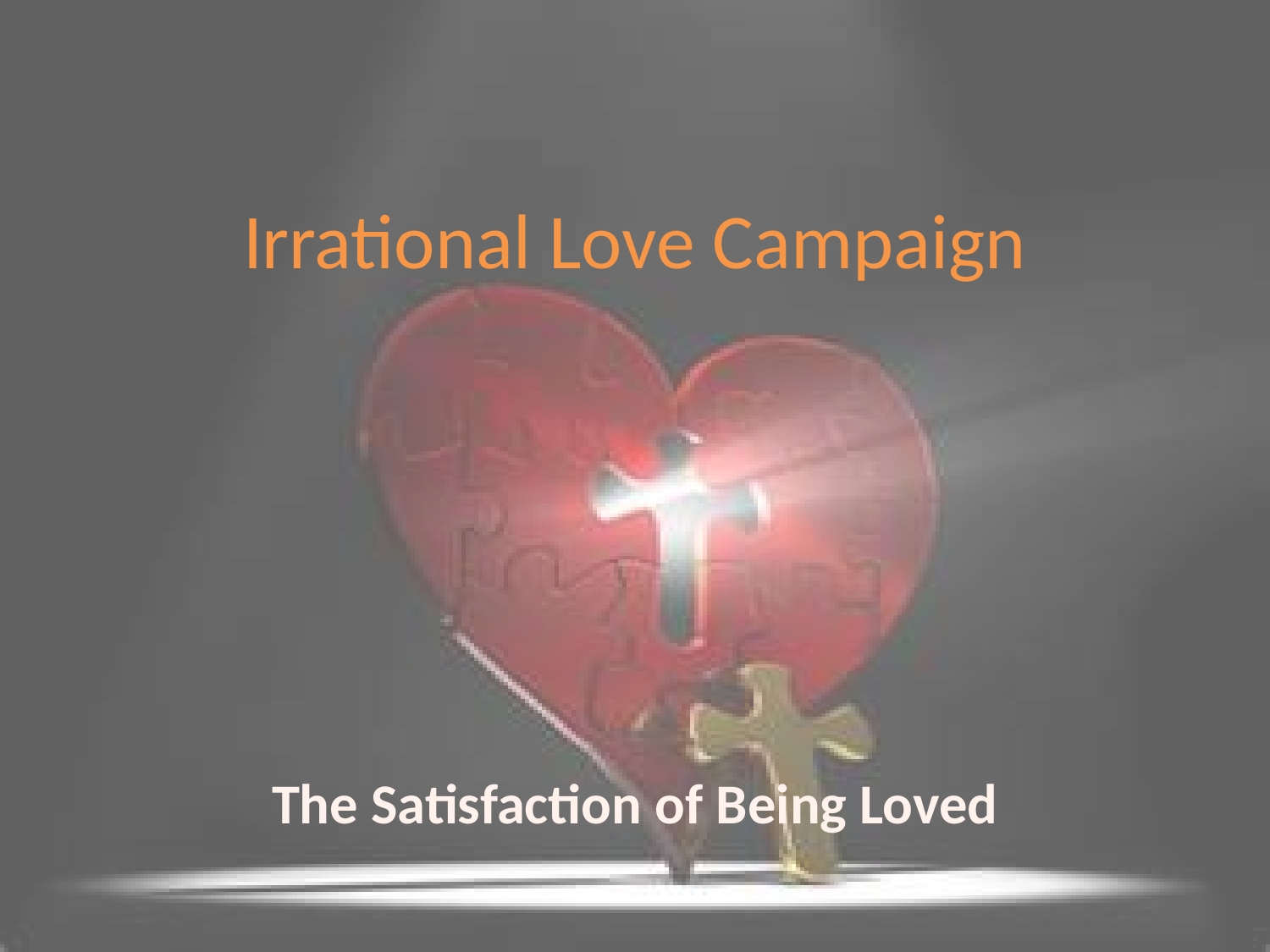

# Irrational Love Campaign

The Satisfaction of Being Loved